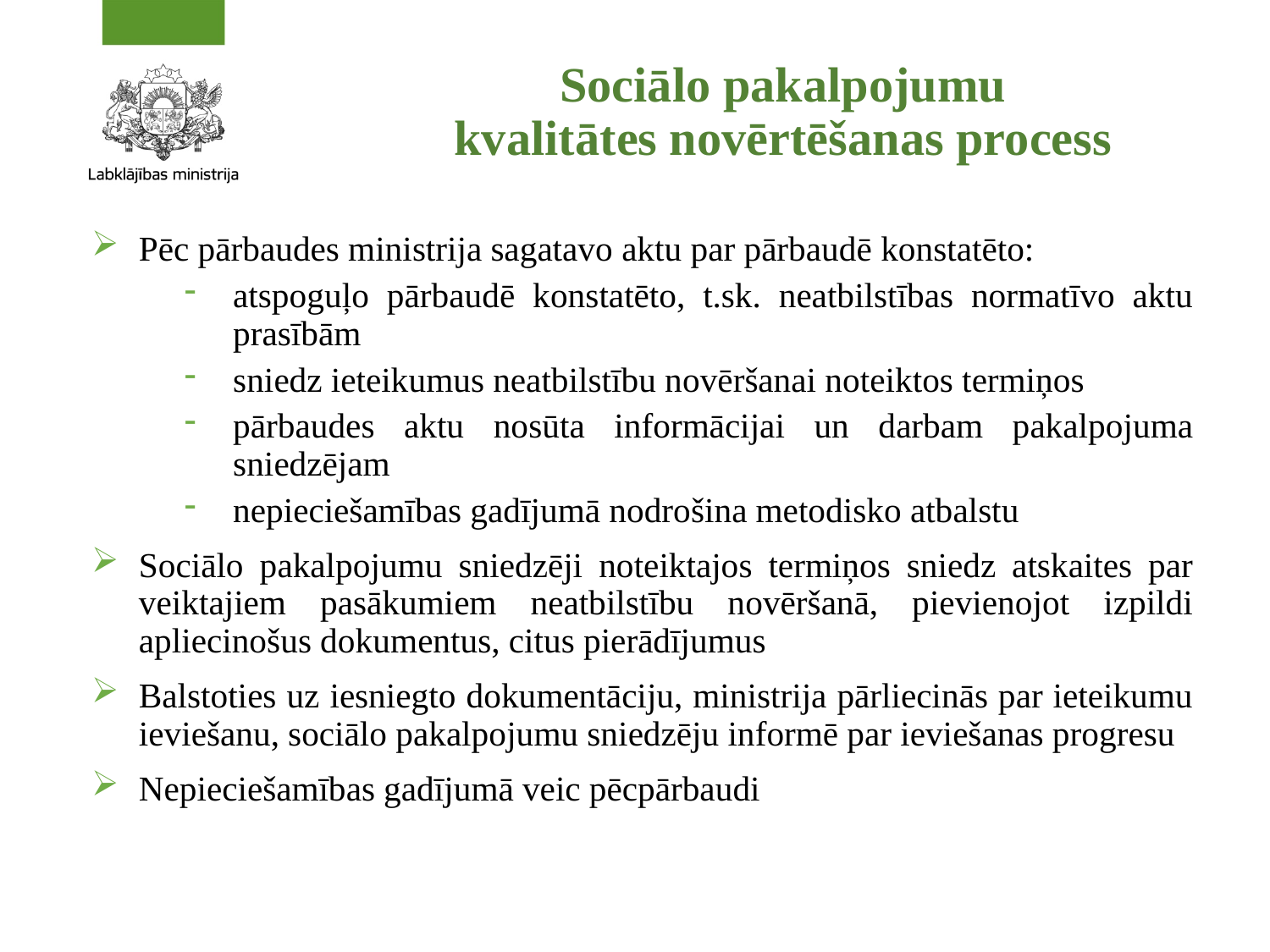

# Sociālo pakalpojumu kvalitātes novērtēšanas process
Pēc pārbaudes ministrija sagatavo aktu par pārbaudē konstatēto:
atspoguļo pārbaudē konstatēto, t.sk. neatbilstības normatīvo aktu prasībām
sniedz ieteikumus neatbilstību novēršanai noteiktos termiņos
pārbaudes aktu nosūta informācijai un darbam pakalpojuma sniedzējam
nepieciešamības gadījumā nodrošina metodisko atbalstu
Sociālo pakalpojumu sniedzēji noteiktajos termiņos sniedz atskaites par veiktajiem pasākumiem neatbilstību novēršanā, pievienojot izpildi apliecinošus dokumentus, citus pierādījumus
Balstoties uz iesniegto dokumentāciju, ministrija pārliecinās par ieteikumu ieviešanu, sociālo pakalpojumu sniedzēju informē par ieviešanas progresu
Nepieciešamības gadījumā veic pēcpārbaudi